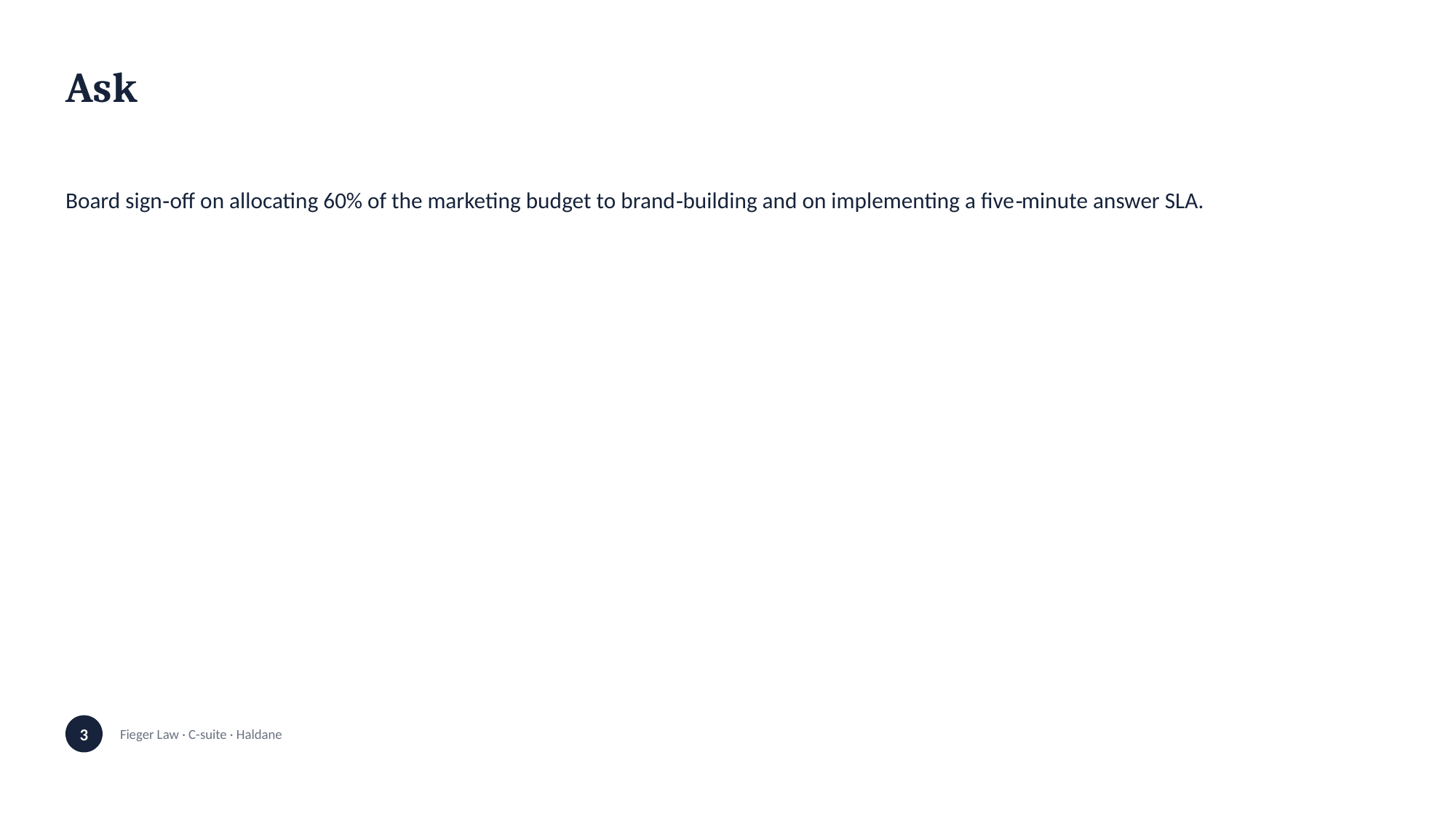

Ask
Board sign‑off on allocating 60% of the marketing budget to brand‑building and on implementing a five‑minute answer SLA.

3
Fieger Law · C-suite · Haldane